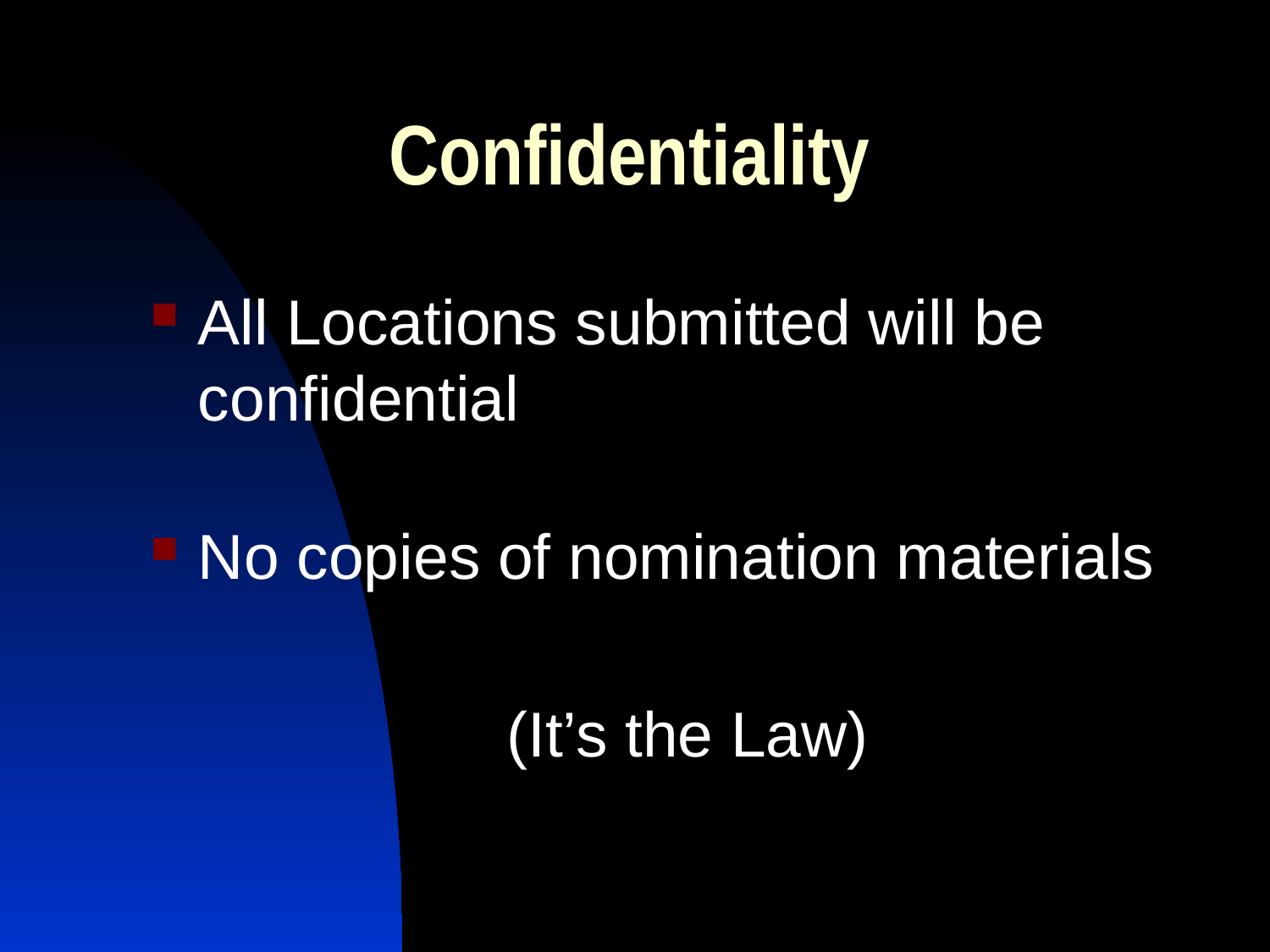

# Confidentiality
All Locations submitted will be confidential

No copies of nomination materials

(It’s the Law)